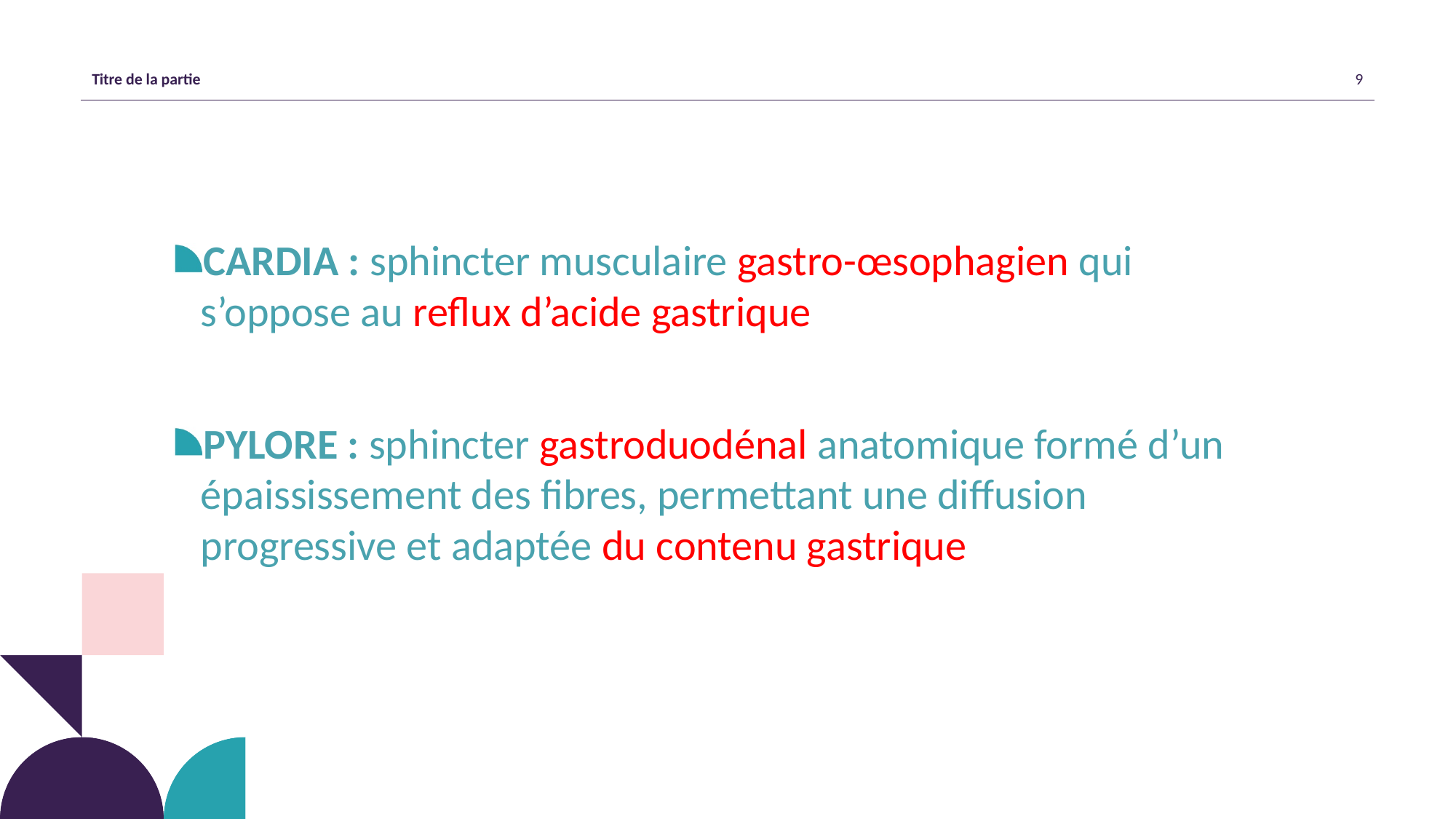

CARDIA : sphincter musculaire gastro-œsophagien qui s’oppose au reflux d’acide gastrique

PYLORE : sphincter gastroduodénal anatomique formé d’un épaississement des fibres, permettant une diffusion progressive et adaptée du contenu gastrique